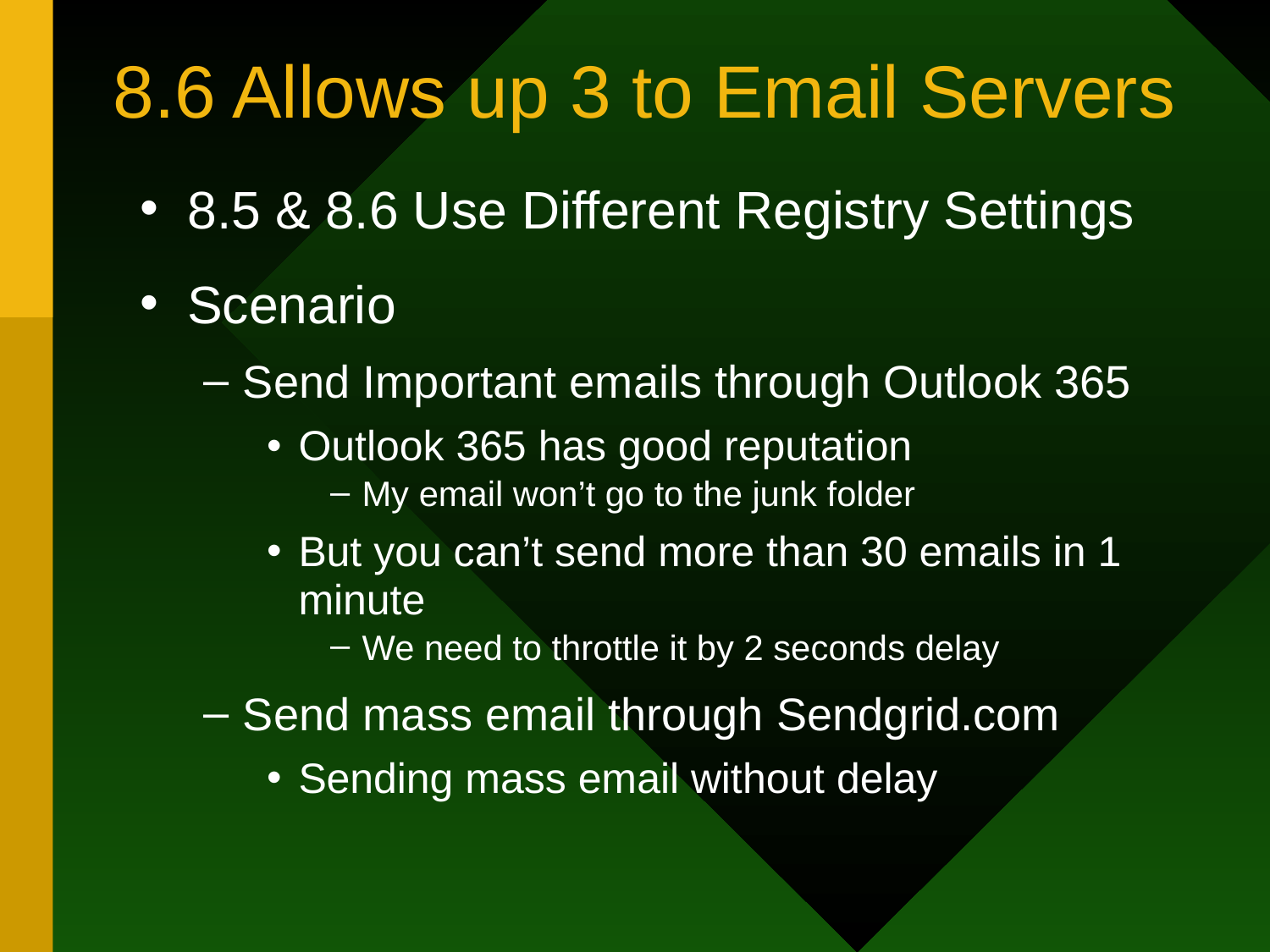

# 8.6 Allows up 3 to Email Servers
8.5 & 8.6 Use Different Registry Settings
Scenario
Send Important emails through Outlook 365
Outlook 365 has good reputation
My email won’t go to the junk folder
But you can’t send more than 30 emails in 1 minute
We need to throttle it by 2 seconds delay
Send mass email through Sendgrid.com
Sending mass email without delay